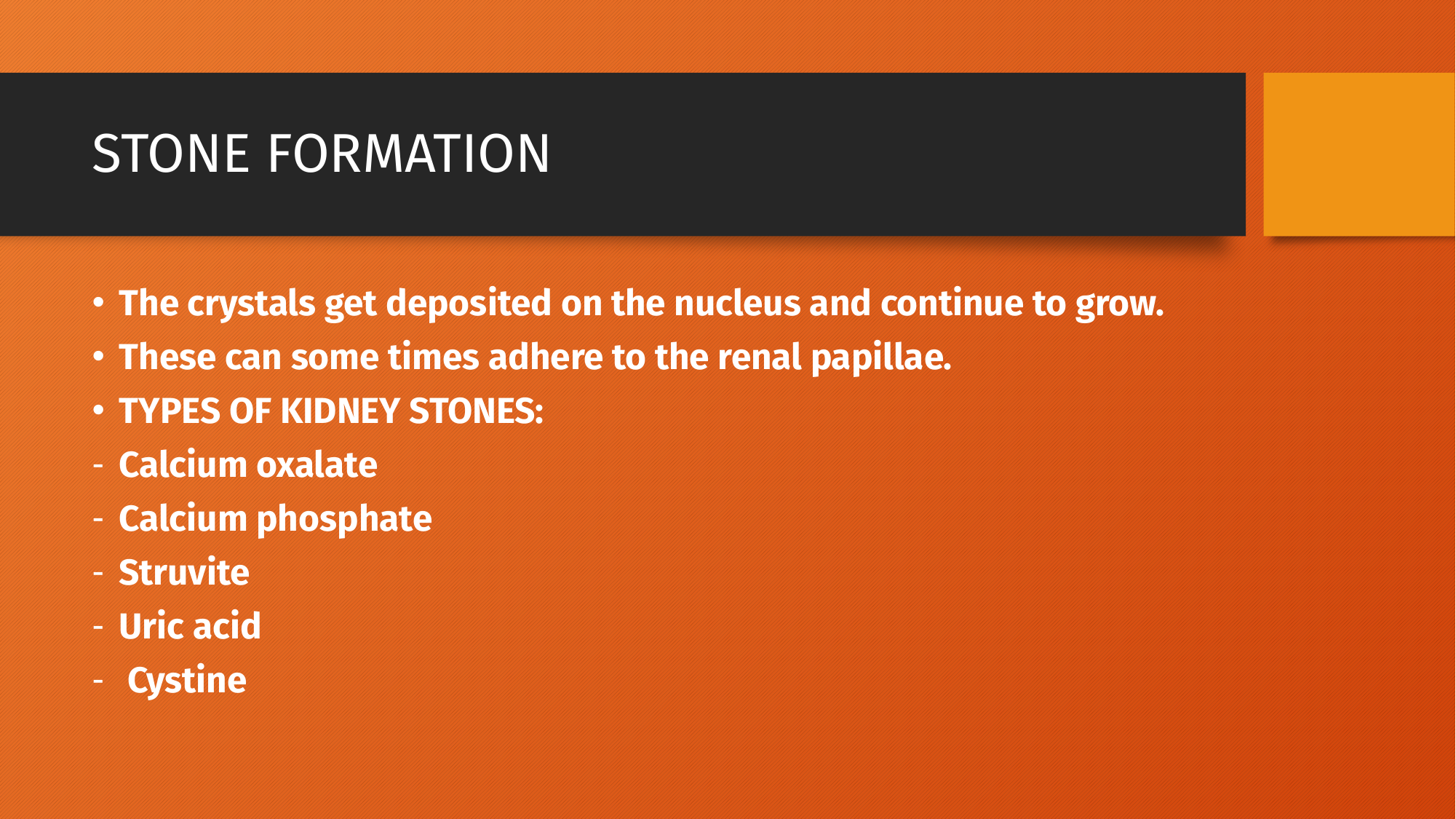

# STONE FORMATION
The crystals get deposited on the nucleus and continue to grow.
These can some times adhere to the renal papillae.
TYPES OF KIDNEY STONES:
Calcium oxalate
Calcium phosphate
Struvite
Uric acid
 Cystine